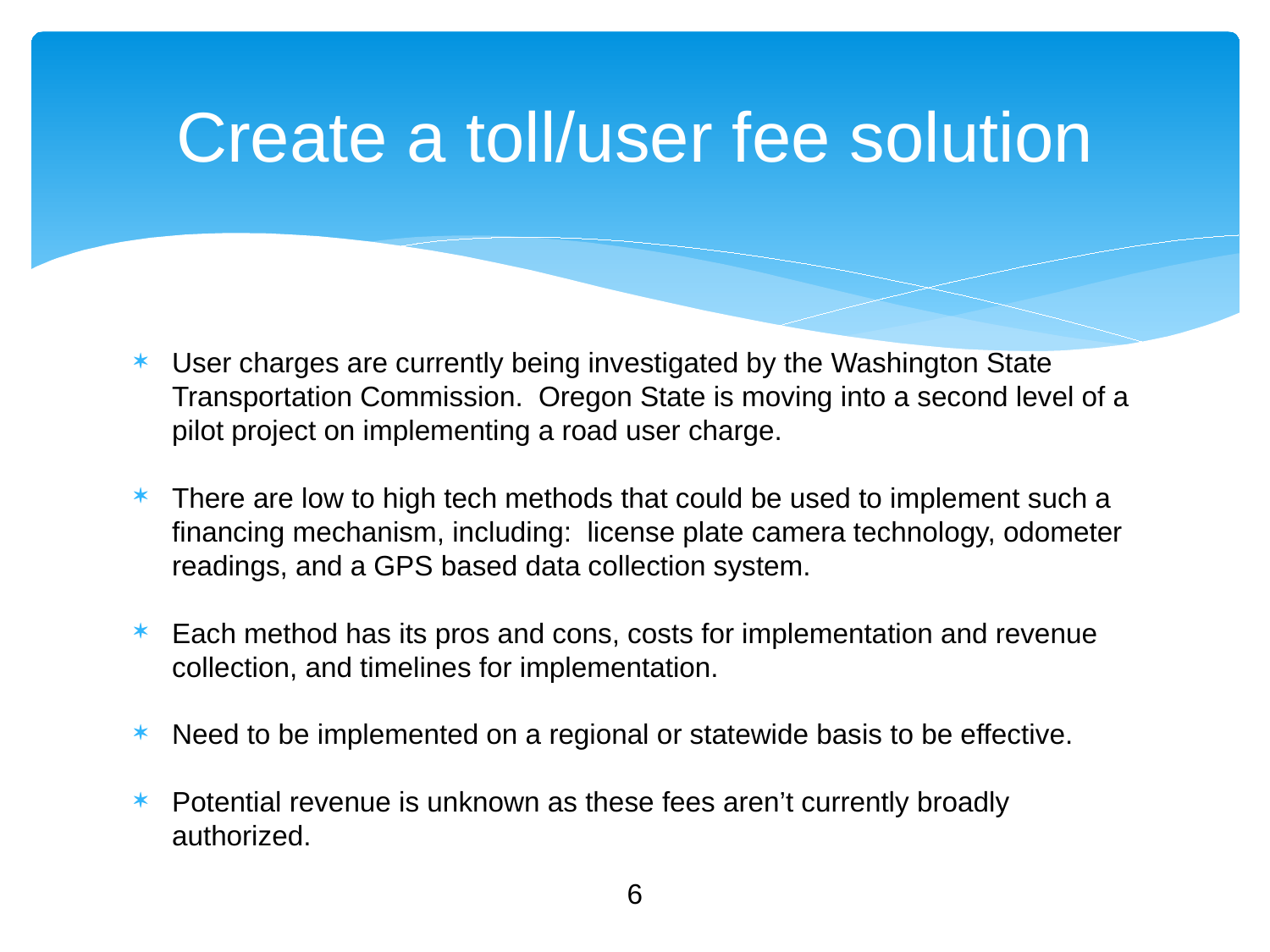

# Create a toll/user fee solution
User charges are currently being investigated by the Washington State Transportation Commission.  Oregon State is moving into a second level of a pilot project on implementing a road user charge.

There are low to high tech methods that could be used to implement such a financing mechanism, including:  license plate camera technology, odometer readings, and a GPS based data collection system.

Each method has its pros and cons, costs for implementation and revenue collection, and timelines for implementation.

Need to be implemented on a regional or statewide basis to be effective.

Potential revenue is unknown as these fees aren’t currently broadly authorized.

6